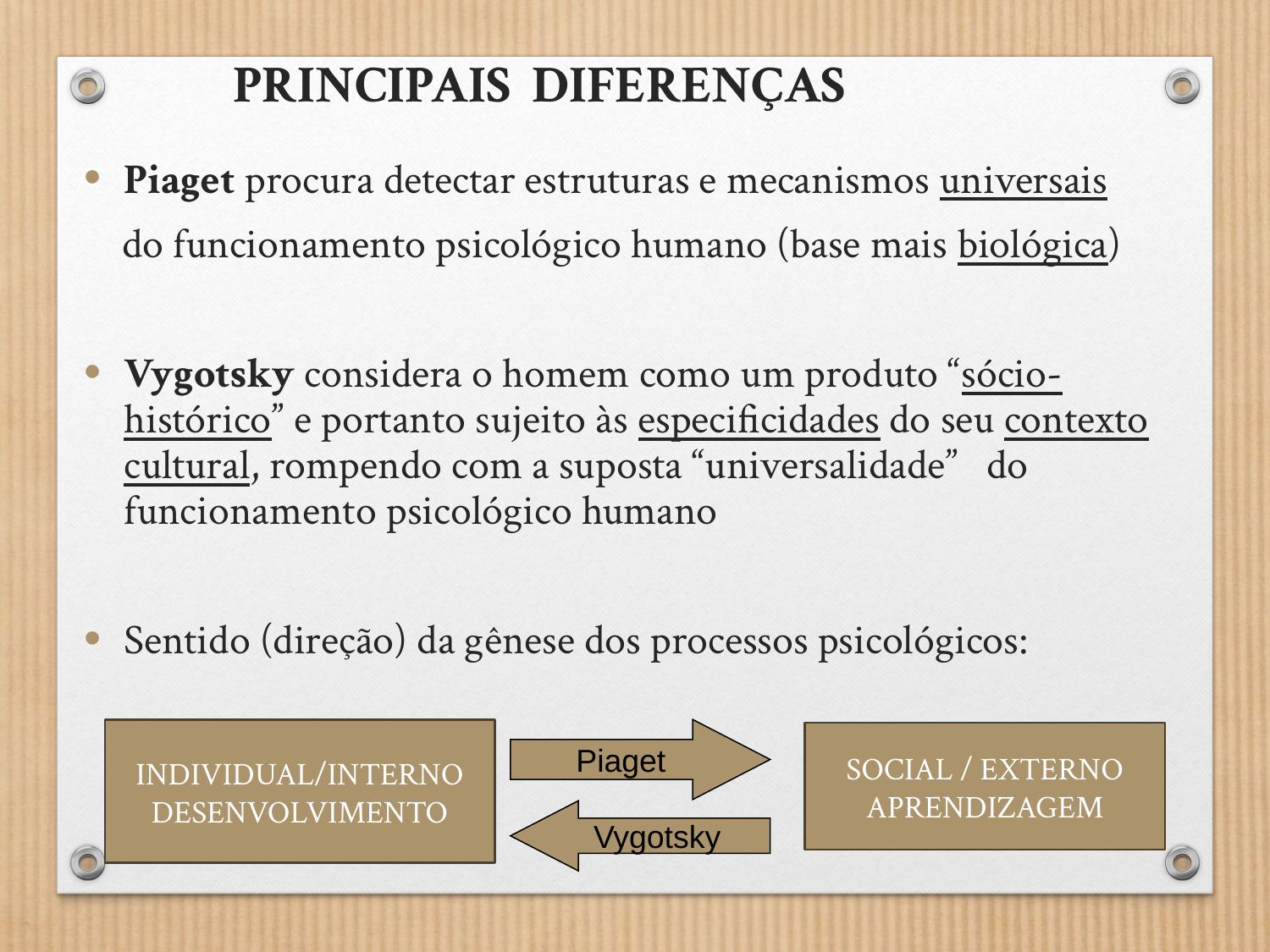

PRINCIPAIS  DIFERENÇAS
Piaget procura detectar estruturas e mecanismos universais
    do funcionamento psicológico humano (base mais biológica)

Vygotsky considera o homem como um produto “sócio-histórico” e portanto sujeito às especificidades do seu contexto cultural, rompendo com a suposta “universalidade”   do funcionamento psicológico humano

Sentido (direção) da gênese dos processos psicológicos:

INDIVIDUAL/INTERNO
DESENVOLVIMENTO
Piaget
SOCIAL / EXTERNO
APRENDIZAGEM
Vygotsky